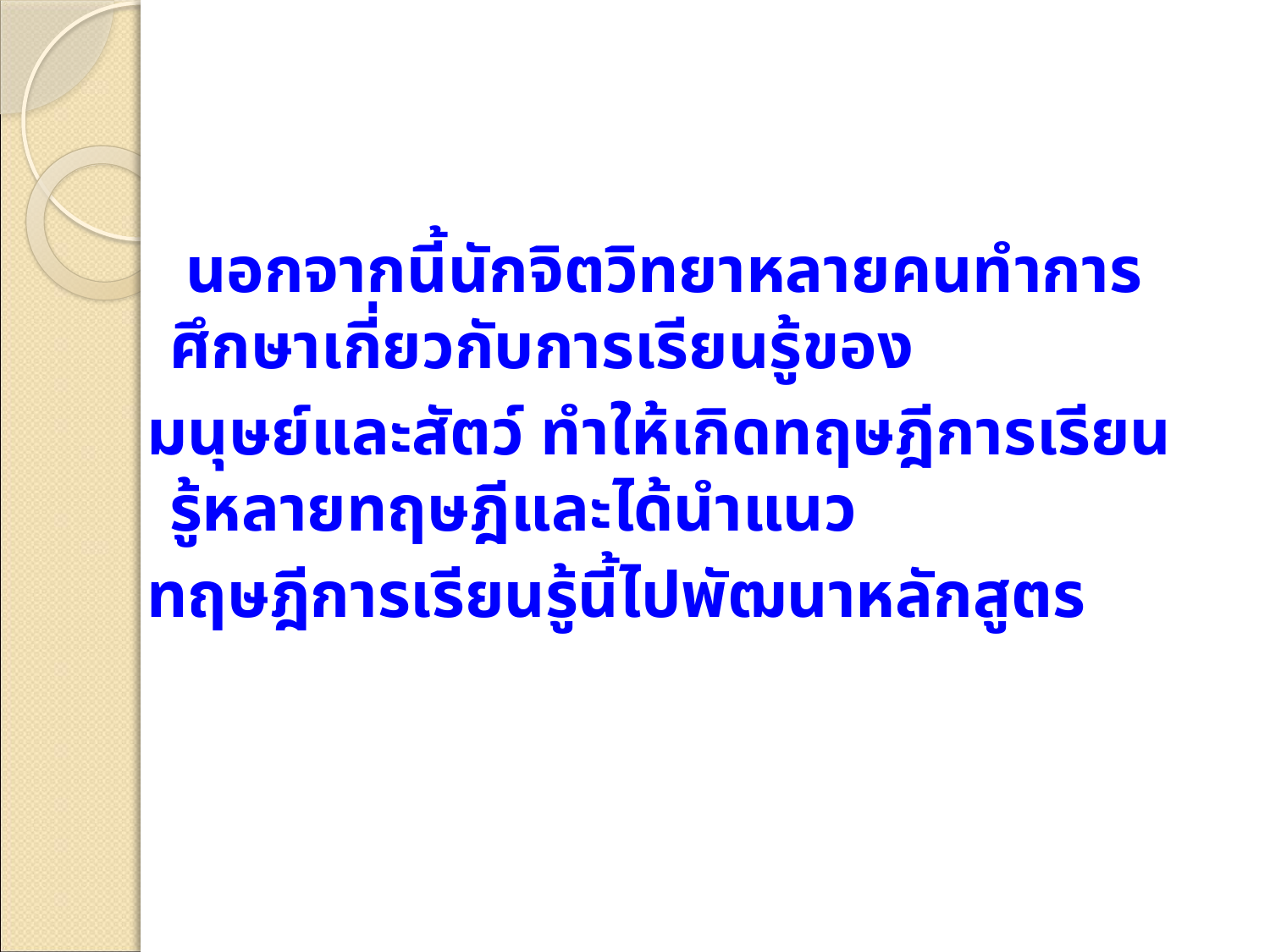

นอกจากนี้นักจิตวิทยาหลายคนทำการศึกษาเกี่ยวกับการเรียนรู้ของ
 มนุษย์และสัตว์ ทำให้เกิดทฤษฎีการเรียนรู้หลายทฤษฎีและได้นำแนว
 ทฤษฎีการเรียนรู้นี้ไปพัฒนาหลักสูตร